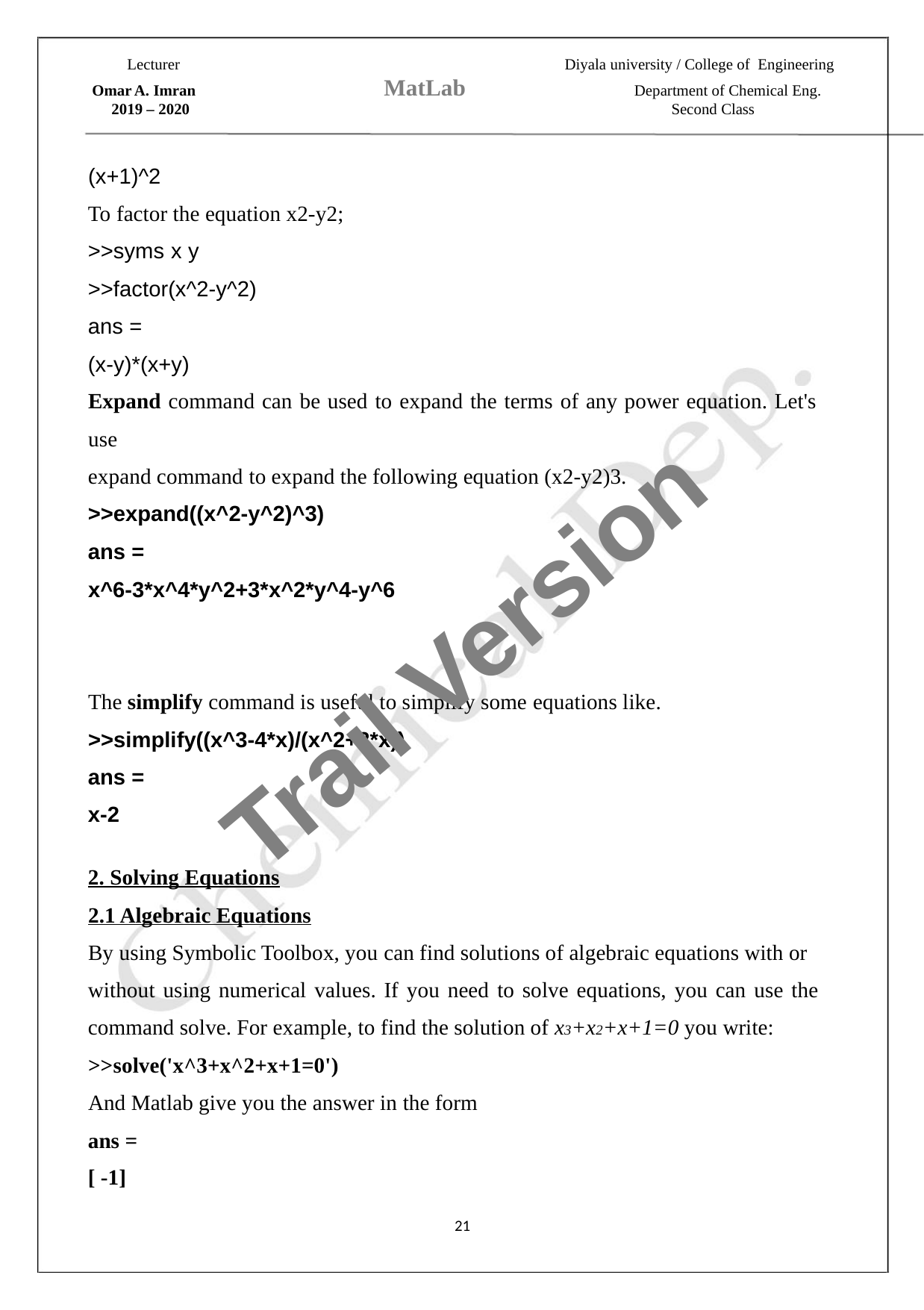

Lecturer
Diyala university / College of Engineering
MatLab
Omar A. Imran
Department of Chemical Eng.
Second Class
2019 – 2020
(x+1)^2
To factor the equation x2-y2;
>>syms x y
>>factor(x^2-y^2)
ans =
(x-y)*(x+y)

Expand command can be used to expand the terms of any power equation. Let's
use
expand command to expand the following equation (x2-y2)3.
>>expand((x^2-y^2)^3)
ans =
x^6-3*x^4*y^2+3*x^2*y^4-y^6
Trail Version
Trail Version
Trail Version
Trail Version
Trail Version
Trail Version
Trail Version
Trail Version
Trail Version
Trail Version
Trail Version
Trail Version
Trail Version
The simplify command is useful to simplify some equations like.
>>simplify((x^3-4*x)/(x^2+2*x))
ans =
x-2
2. Solving Equations
2.1 Algebraic Equations
By using Symbolic Toolbox, you can find solutions of algebraic equations with or
without using numerical values. If you need to solve equations, you can use the
command solve. For example, to find the solution of x3+x2+x+1=0 you write:
>>solve('x^3+x^2+x+1=0')
And Matlab give you the answer in the form
ans =
[ -1]
21